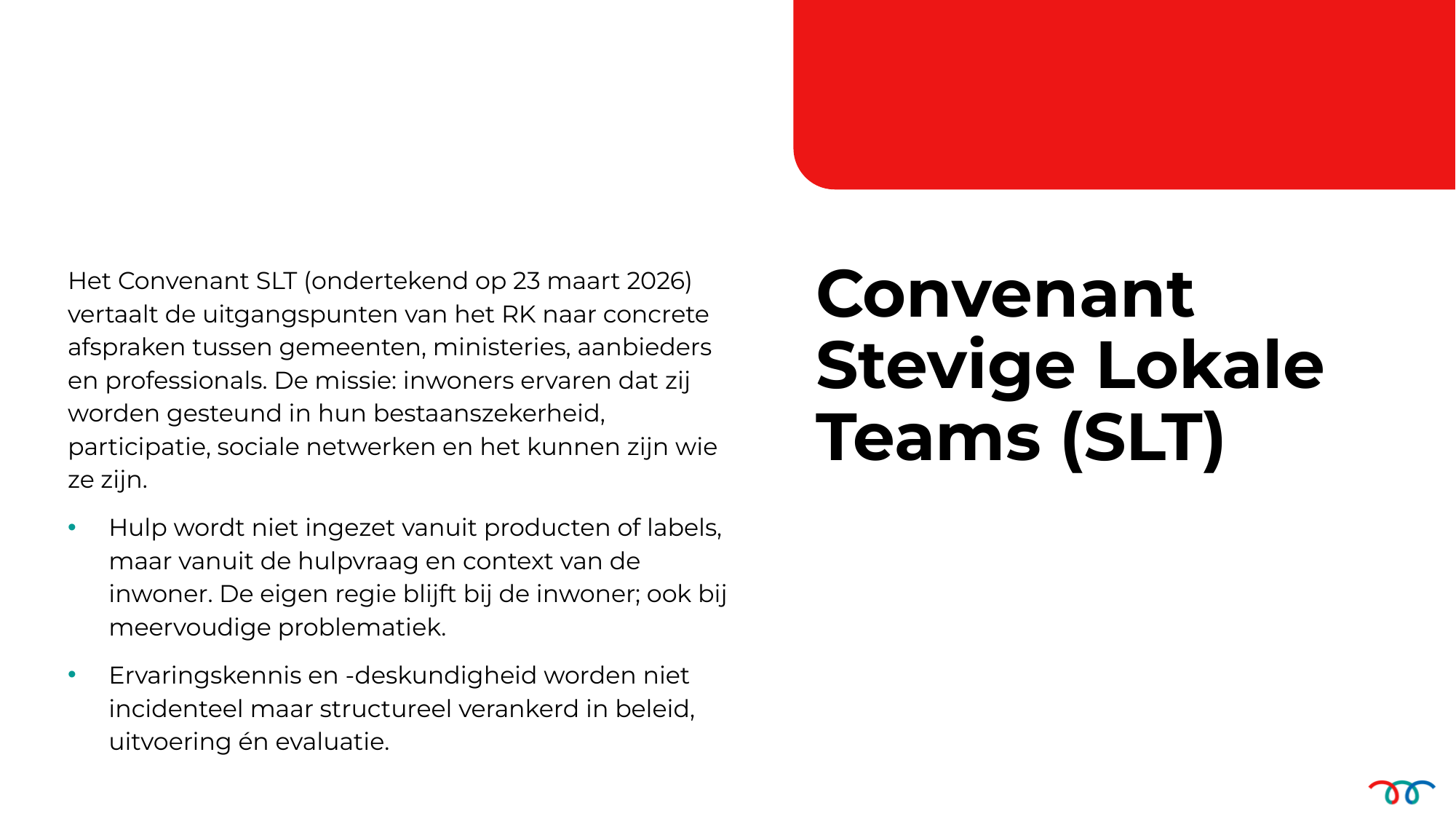

Convenant Stevige Lokale Teams (SLT)
Het Convenant SLT (ondertekend op 23 maart 2026) vertaalt de uitgangspunten van het RK naar concrete afspraken tussen gemeenten, ministeries, aanbieders en professionals. De missie: inwoners ervaren dat zij worden gesteund in hun bestaanszekerheid, participatie, sociale netwerken en het kunnen zijn wie ze zijn.
Hulp wordt niet ingezet vanuit producten of labels, maar vanuit de hulpvraag en context van de inwoner. De eigen regie blijft bij de inwoner; ook bij meervoudige problematiek.
Ervaringskennis en -deskundigheid worden niet incidenteel maar structureel verankerd in beleid, uitvoering én evaluatie.